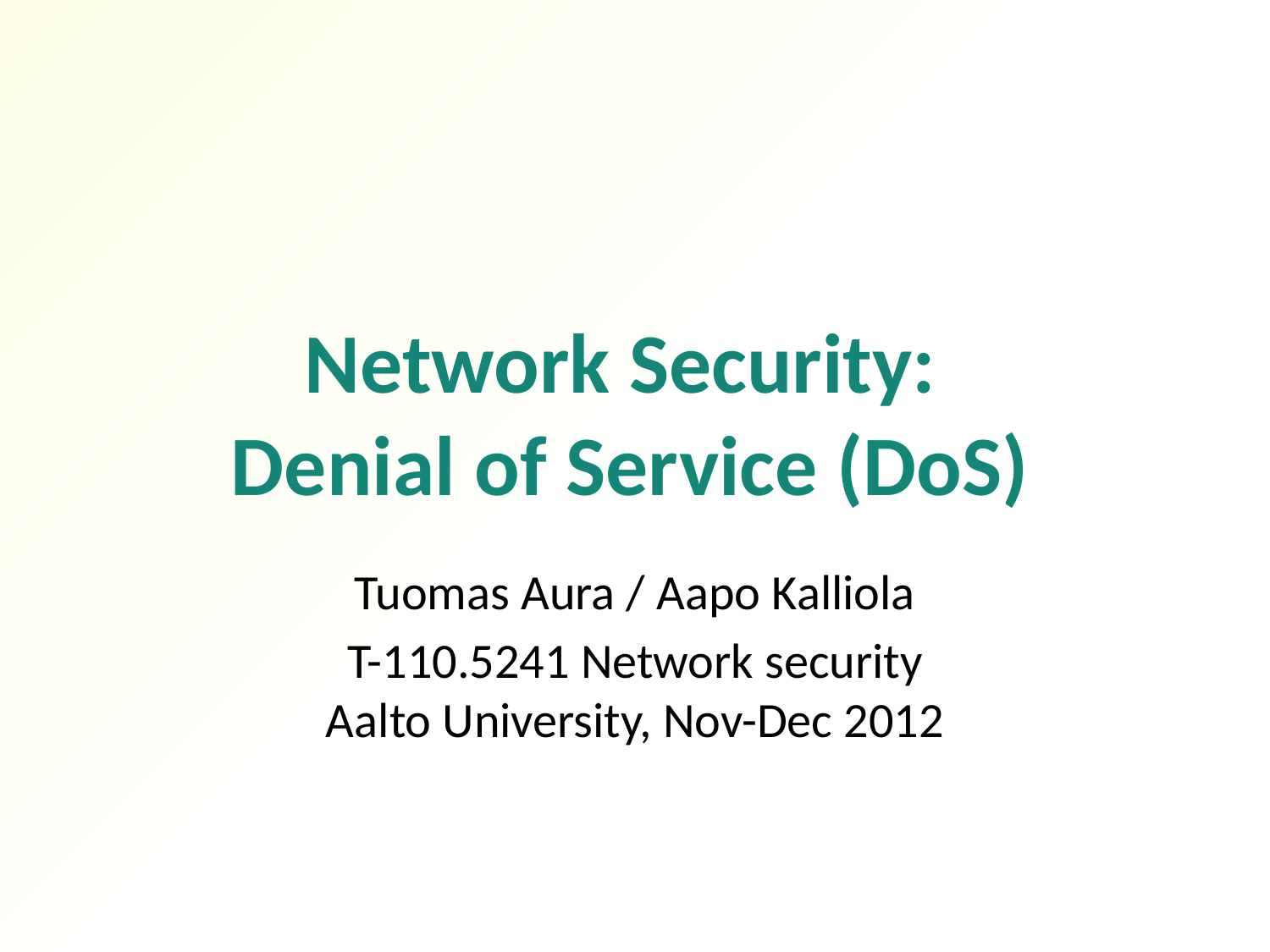

# Network Security: Denial of Service (DoS)
Tuomas Aura / Aapo Kalliola
T-110.5241 Network security
Aalto University, Nov-Dec 2012